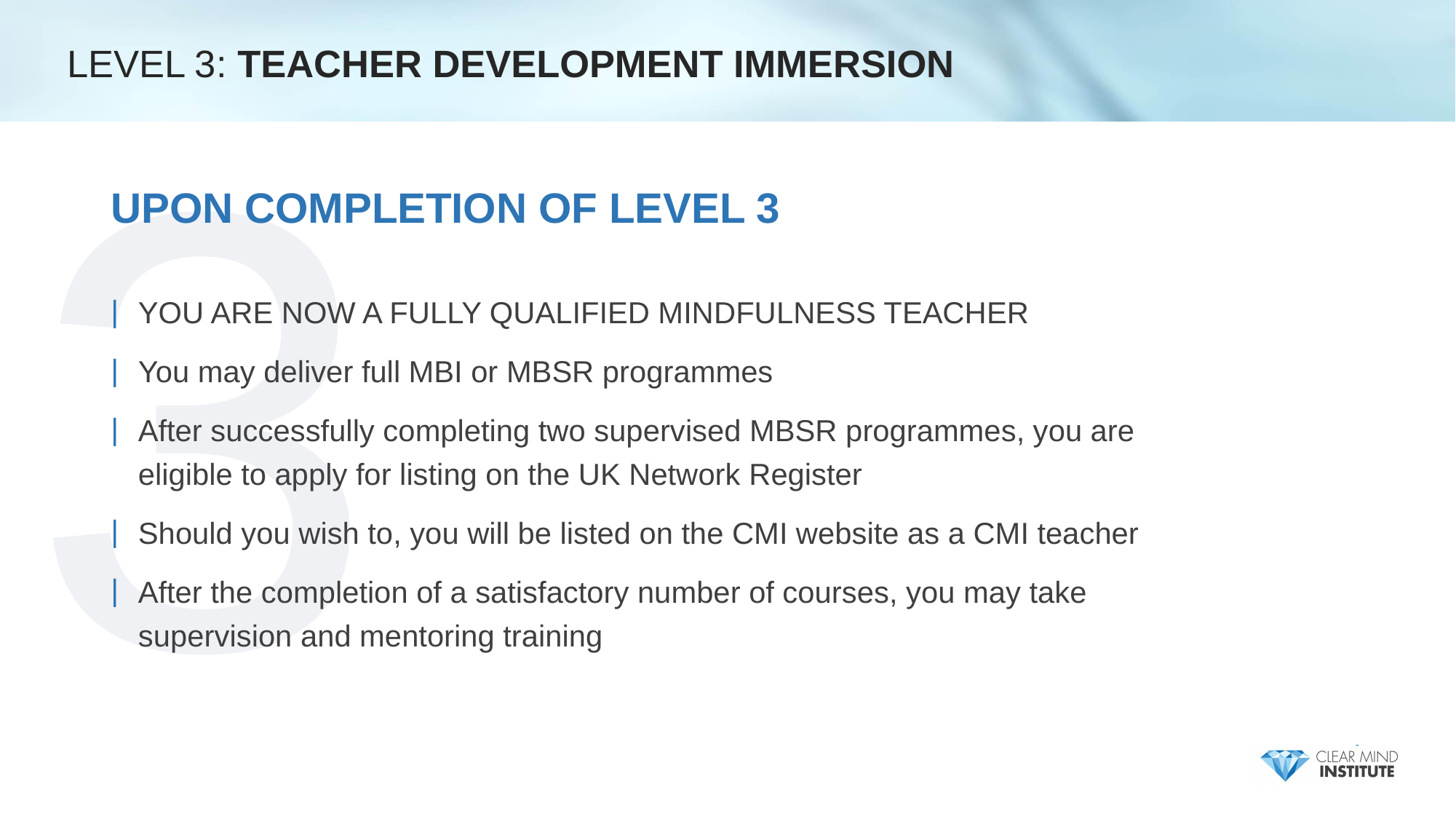

3
LEVEL 3: TEACHER DEVELOPMENT IMMERSION
# UPON COMPLETION OF LEVEL 3
YOU ARE NOW A FULLY QUALIFIED MINDFULNESS TEACHER
You may deliver full MBI or MBSR programmes
After successfully completing two supervised MBSR programmes, you are eligible to apply for listing on the UK Network Register
Should you wish to, you will be listed on the CMI website as a CMI teacher
After the completion of a satisfactory number of courses, you may take supervision and mentoring training